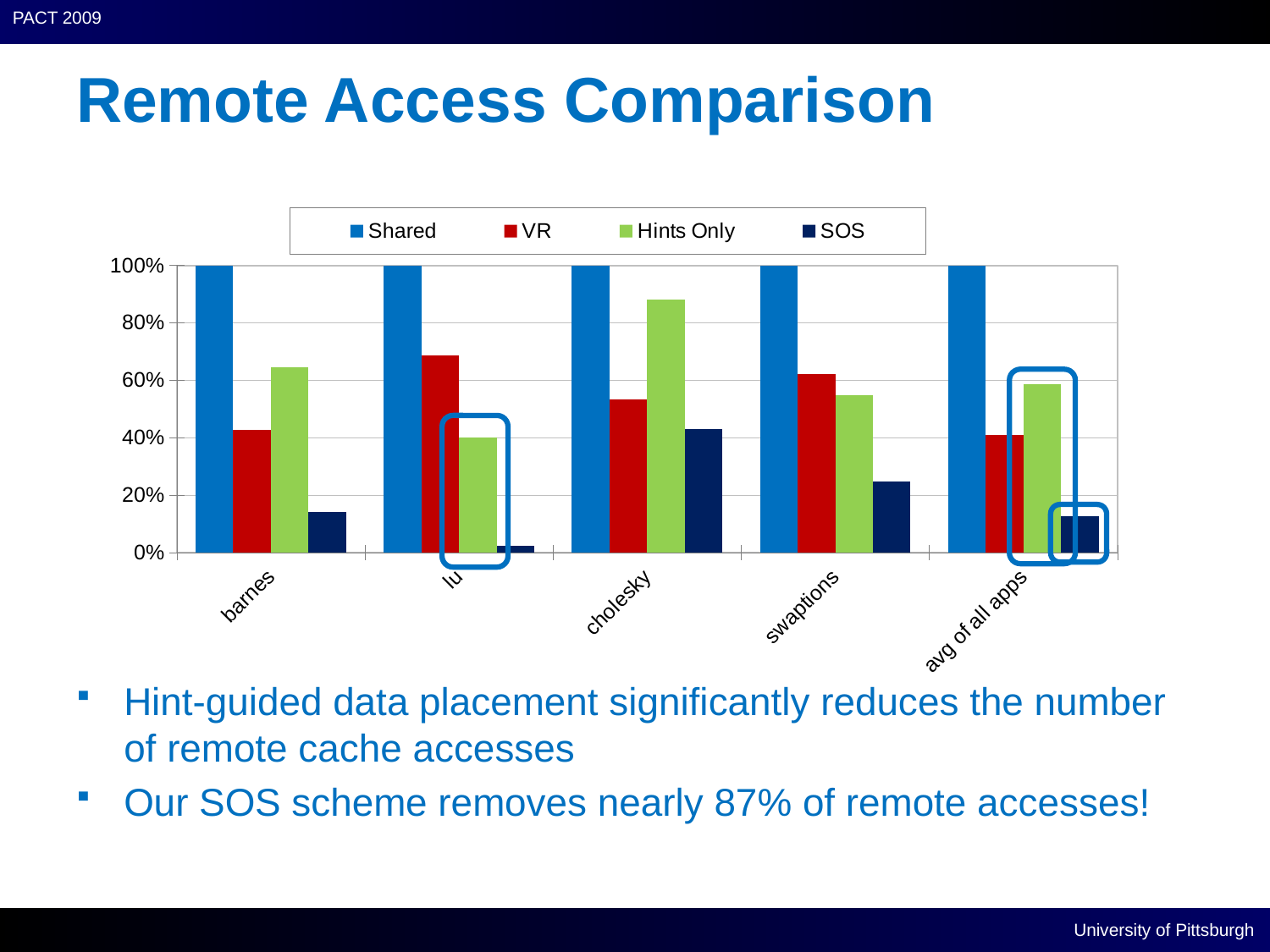

# Remote Access Comparison

Hint-guided data placement significantly reduces the number of remote cache accesses
Our SOS scheme removes nearly 87% of remote accesses!

### Chart

| Category | Shared | VR | Hints Only | SOS |
|---|---|---|---|---|
| barnes | 1.0 | 0.4269227778169661 | 0.6445193337275535 | 0.14191668563366044 |
| lu | 1.0 | 0.6852989952059702 | 0.40108594983561796 | 0.023011508644281604 |
| cholesky | 1.0 | 0.5339712810197141 | 0.8795697760501788 | 0.43088939834028767 |
| swaptions | 1.0 | 0.6204251333129857 | 0.5478783358315886 | 0.24650100152623008 |
| avg of all apps | 1.0 | 0.41016649732043015 | 0.5867047334437266 | 0.12478927841662965 |